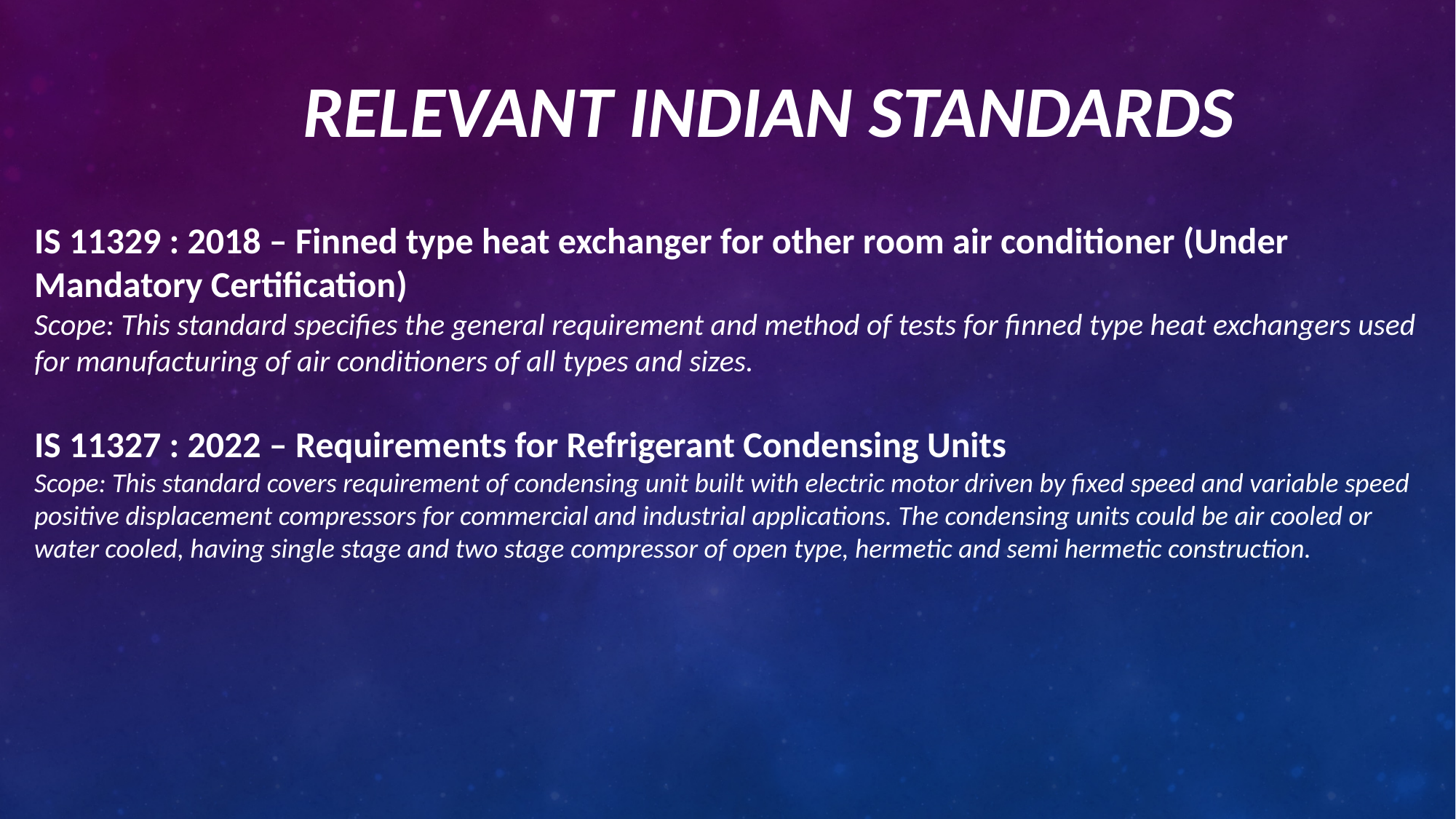

# Relevant Indian Standards
IS 11329 : 2018 – Finned type heat exchanger for other room air conditioner (Under Mandatory Certification)
Scope: This standard specifies the general requirement and method of tests for finned type heat exchangers used for manufacturing of air conditioners of all types and sizes.

IS 11327 : 2022 – Requirements for Refrigerant Condensing Units
Scope: This standard covers requirement of condensing unit built with electric motor driven by fixed speed and variable speed positive displacement compressors for commercial and industrial applications. The condensing units could be air cooled or water cooled, having single stage and two stage compressor of open type, hermetic and semi hermetic construction.